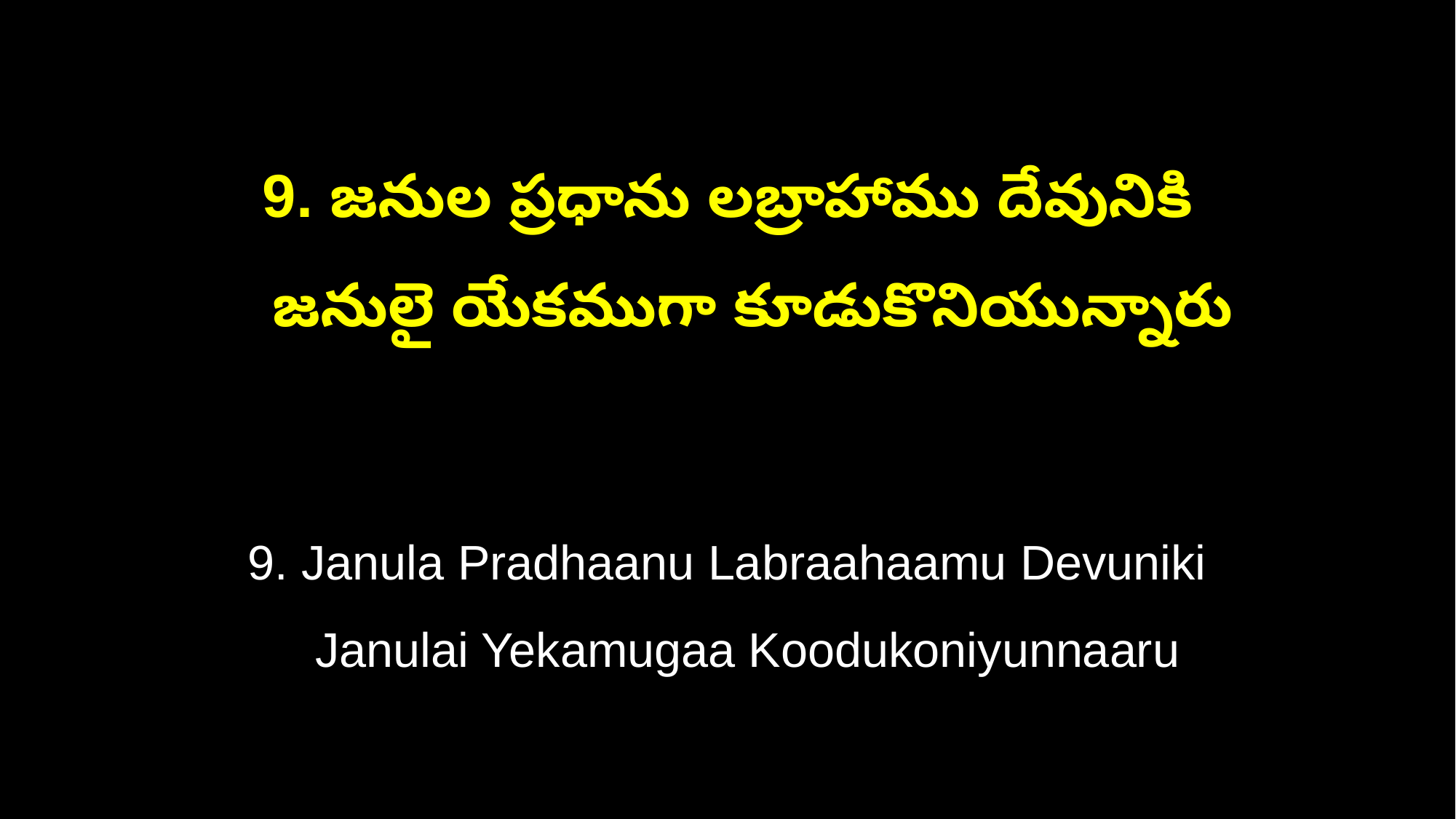

9. జనుల ప్రధాను లబ్రాహాము దేవునికి
   జనులై యేకముగా కూడుకొనియున్నారు
9. Janula Pradhaanu Labraahaamu Devuniki
   Janulai Yekamugaa Koodukoniyunnaaru